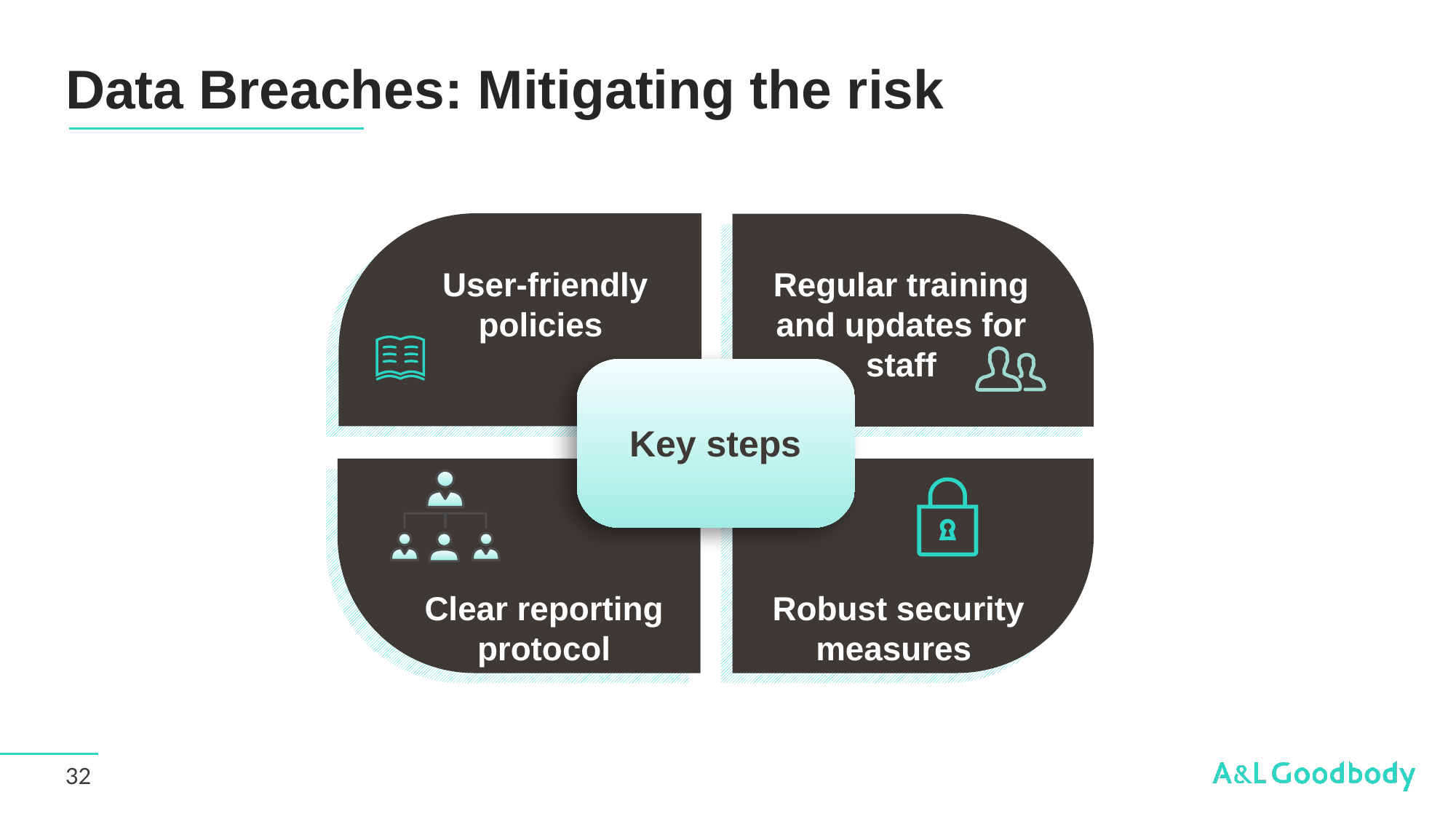

# Data Breaches: Mitigating the risk

User-friendly policies
Regular training and updates for staff

Key steps

Clear reporting protocol
Robust security measures
32